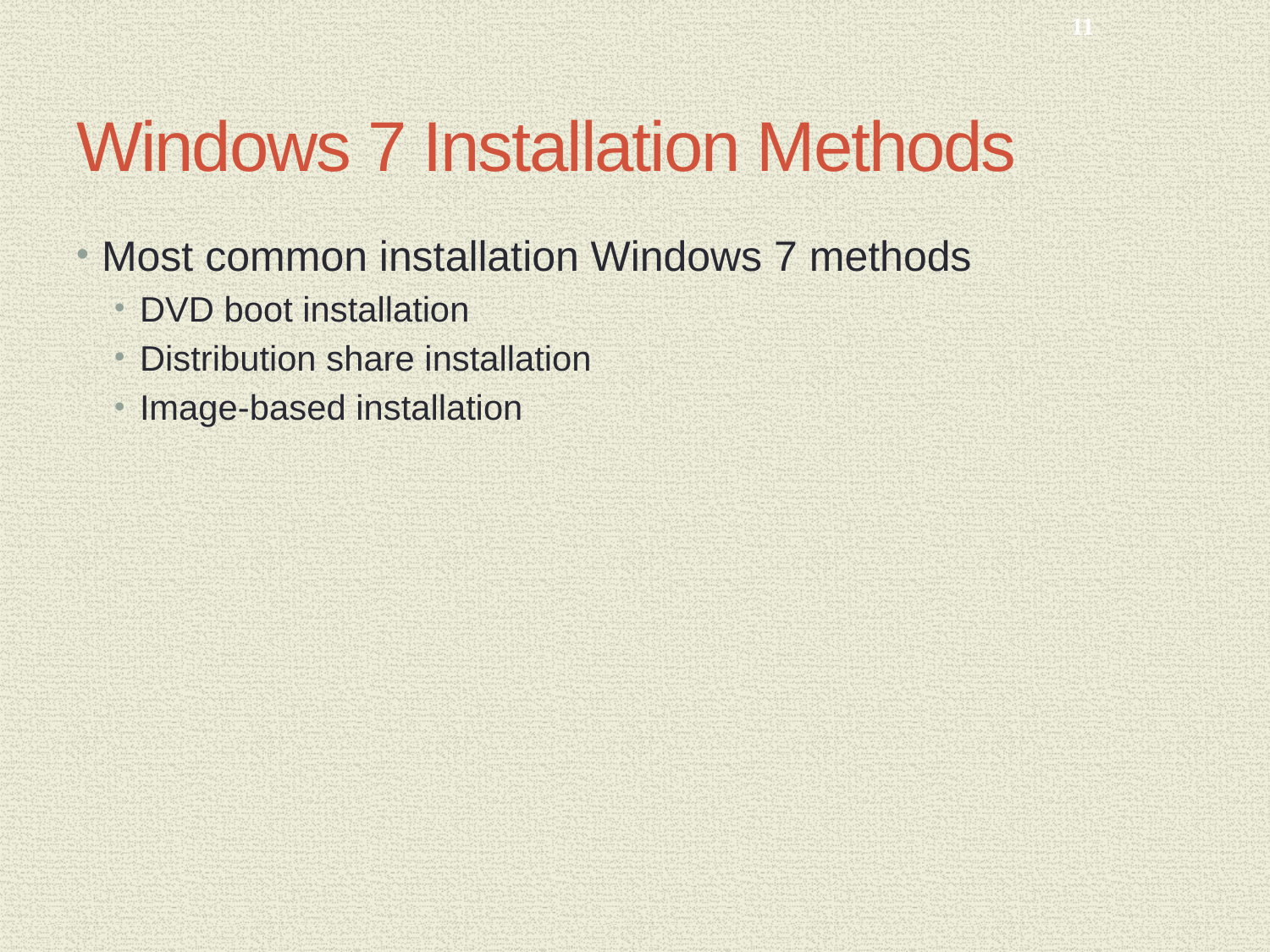

11
# Windows 7 Installation Methods
Most common installation Windows 7 methods
DVD boot installation
Distribution share installation
Image-based installation